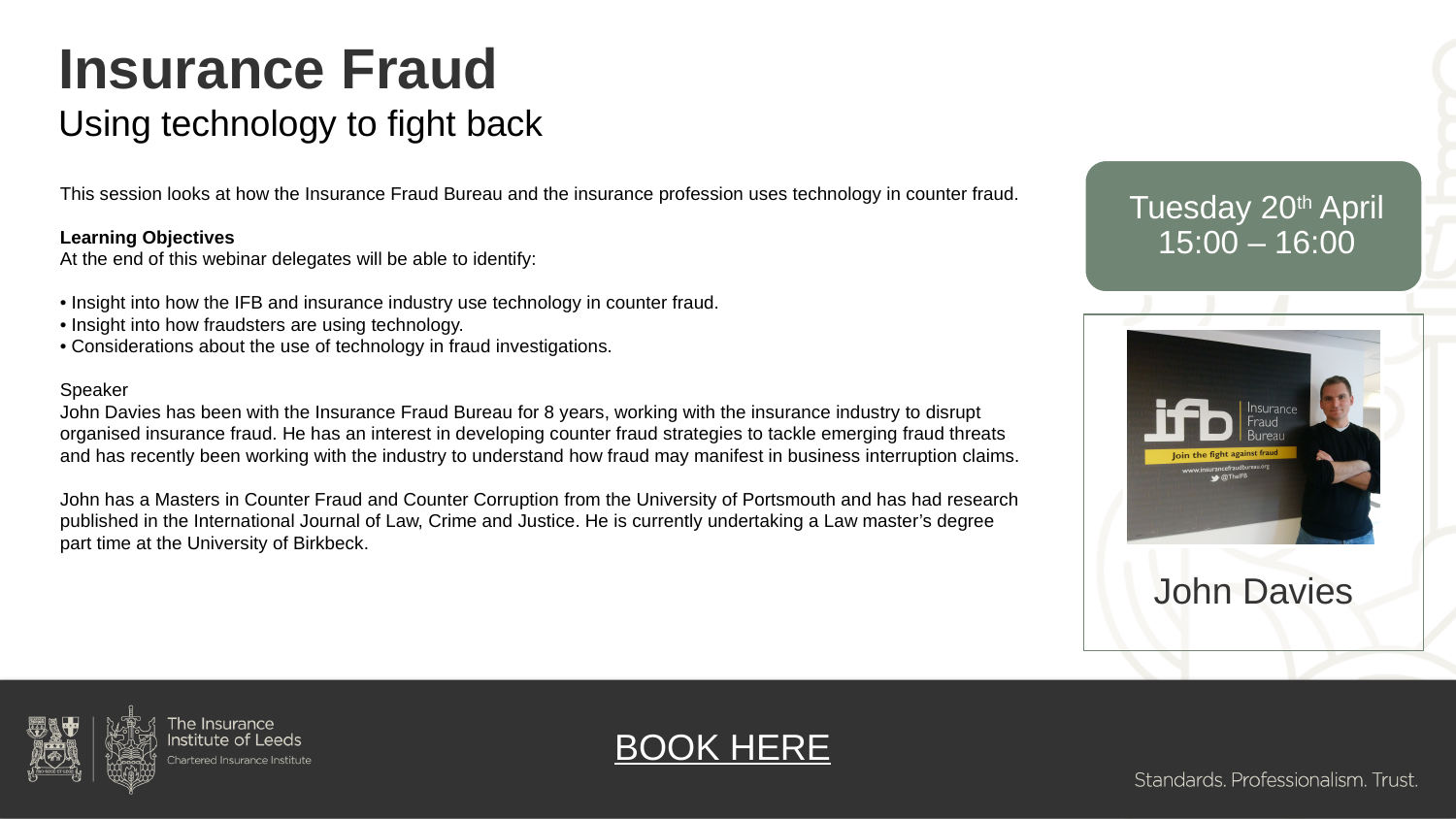

# Insurance Fraud Using technology to fight back
Tuesday 20th April 15:00 – 16:00
This session looks at how the Insurance Fraud Bureau and the insurance profession uses technology in counter fraud.

Learning Objectives
At the end of this webinar delegates will be able to identify:
• Insight into how the IFB and insurance industry use technology in counter fraud.
• Insight into how fraudsters are using technology.
• Considerations about the use of technology in fraud investigations.
Speaker
John Davies has been with the Insurance Fraud Bureau for 8 years, working with the insurance industry to disrupt organised insurance fraud. He has an interest in developing counter fraud strategies to tackle emerging fraud threats and has recently been working with the industry to understand how fraud may manifest in business interruption claims.
John has a Masters in Counter Fraud and Counter Corruption from the University of Portsmouth and has had research published in the International Journal of Law, Crime and Justice. He is currently undertaking a Law master’s degree part time at the University of Birkbeck.
John Davies
BOOK HERE